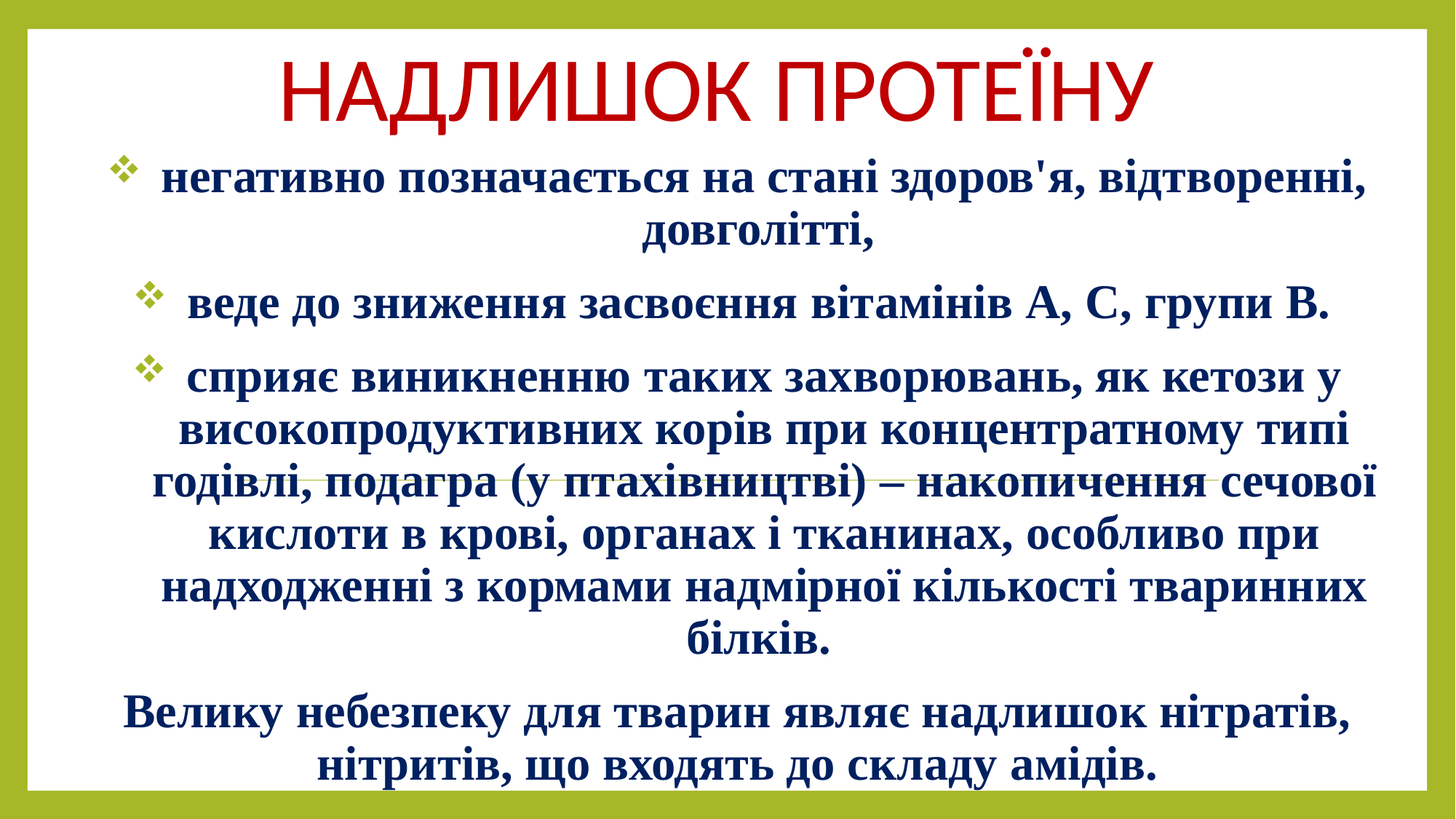

# Надлишок протеїну
негативно позначається на стані здоров'я, відтворенні, довголітті,
веде до зниження засвоєння вітамінів А, С, групи В.
сприяє виникненню таких захворювань, як кетози у високопродуктивних корів при концентратному типі годівлі, подагра (у птахівництві) – накопичення сечової кислоти в крові, органах і тканинах, особливо при надходженні з кормами надмірної кількості тваринних білків.
Велику небезпеку для тварин являє надлишок нітратів, нітритів, що входять до складу амідів.